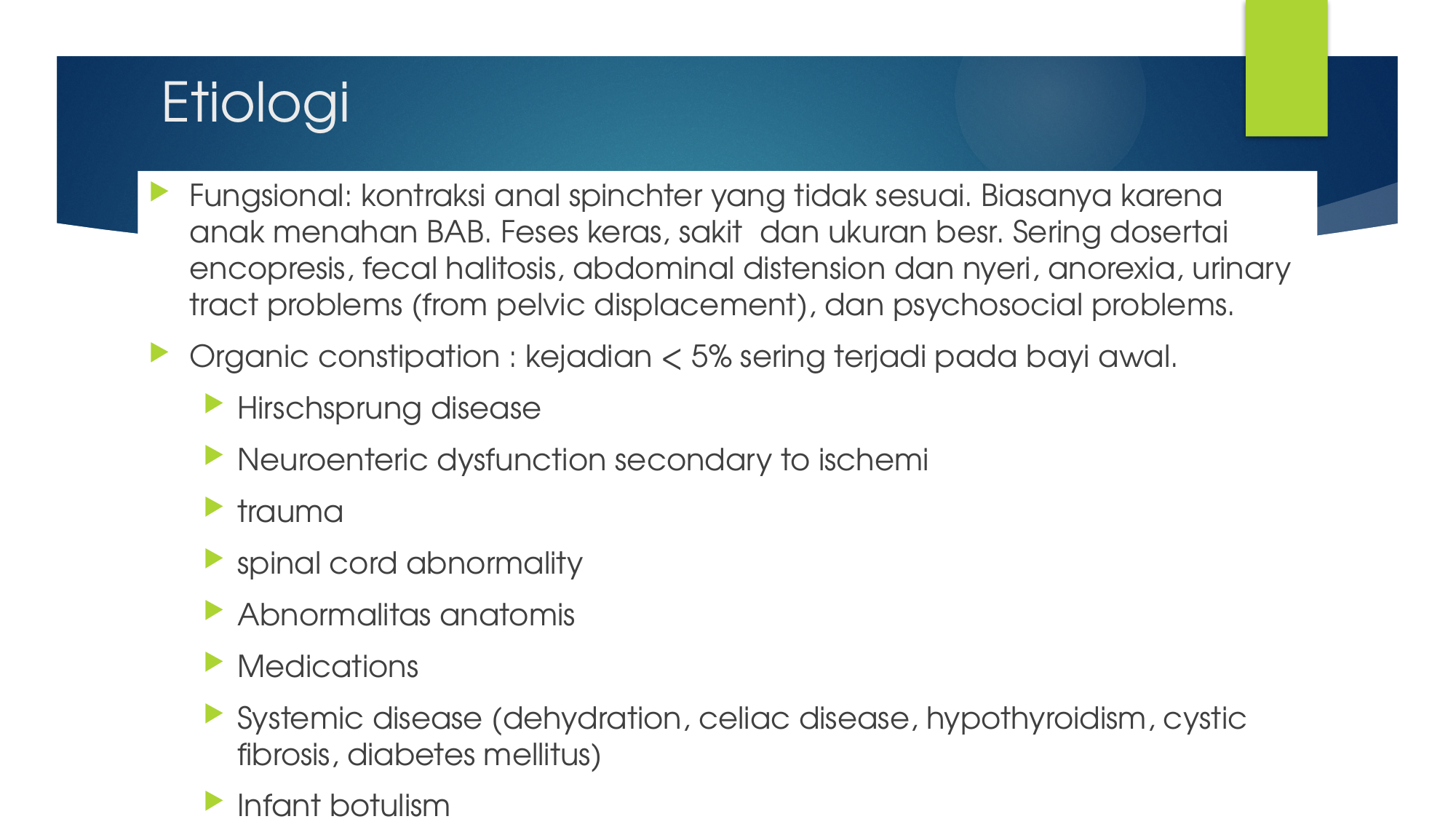

# Etiologi
Fungsional: kontraksi anal spinchter yang tidak sesuai. Biasanya karena anak menahan BAB. Feses keras, sakit  dan ukuran besr. Sering dosertai encopresis, fecal halitosis, abdominal distension dan nyeri, anorexia, urinary tract problems (from pelvic displacement), dan psychosocial problems.
Organic constipation : kejadian < 5% sering terjadi pada bayi awal.
Hirschsprung disease
Neuroenteric dysfunction secondary to ischemi
trauma
spinal cord abnormality
Abnormalitas anatomis
Medications
Systemic disease (dehydration, celiac disease, hypothyroidism, cystic fibrosis, diabetes mellitus)
Infant botulism
Anorexia nervosa